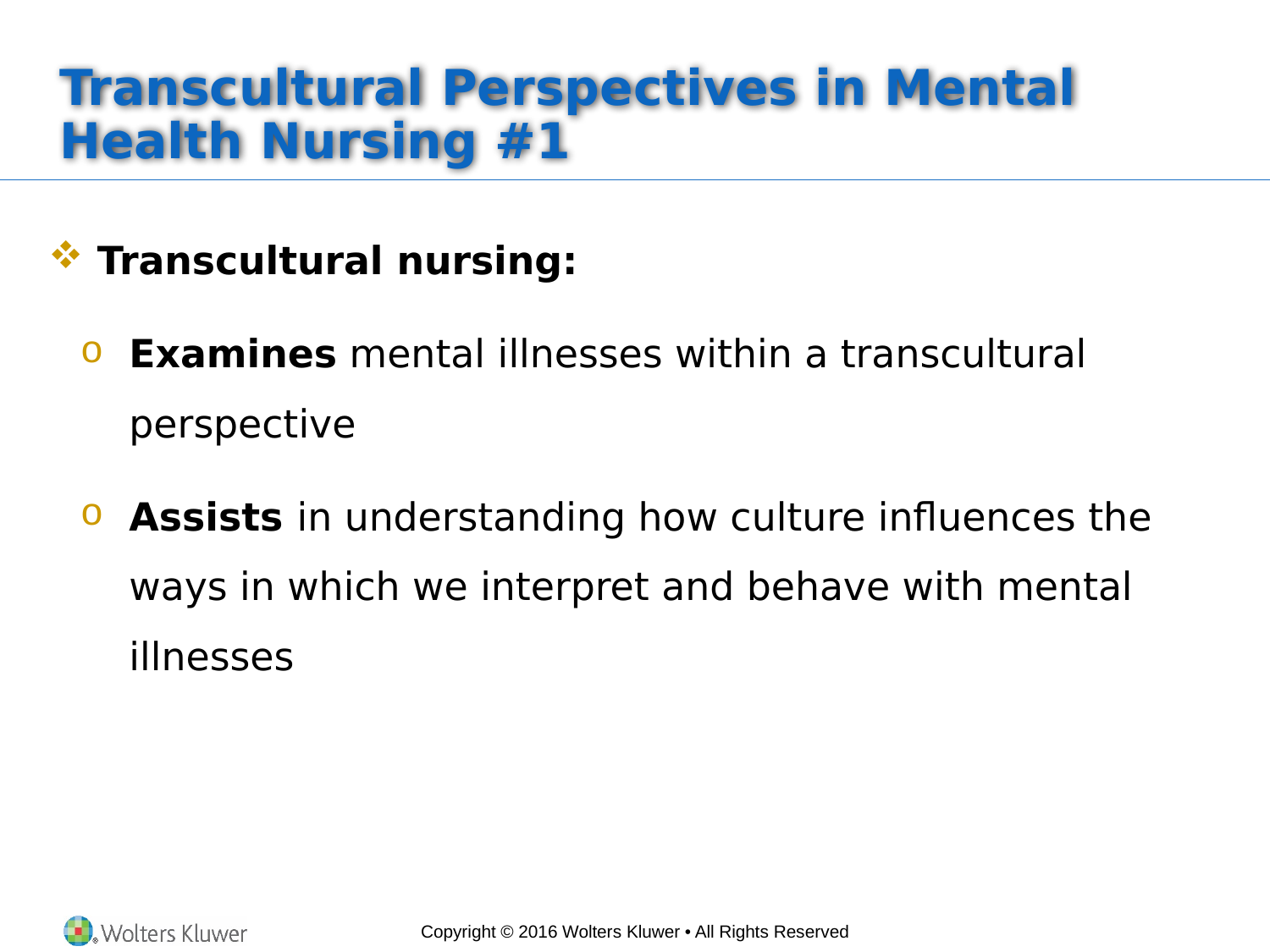

# Transcultural Perspectives in Mental Health Nursing #1
 Transcultural nursing:
Examines mental illnesses within a transcultural perspective
Assists in understanding how culture influences the ways in which we interpret and behave with mental illnesses